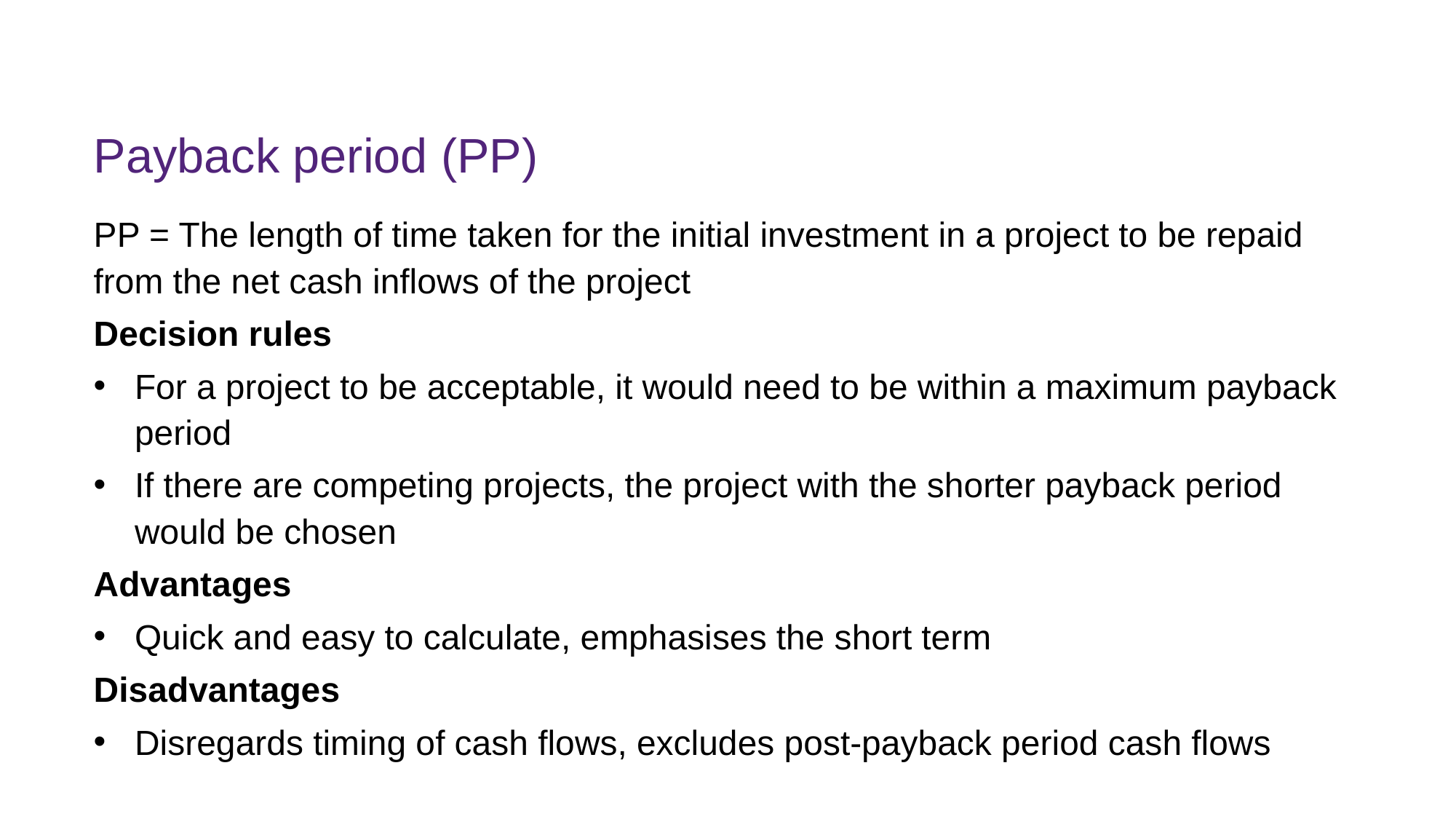

# Payback period (PP)
PP = The length of time taken for the initial investment in a project to be repaid from the net cash inflows of the project
Decision rules
For a project to be acceptable, it would need to be within a maximum payback period
If there are competing projects, the project with the shorter payback period would be chosen
Advantages
Quick and easy to calculate, emphasises the short term
Disadvantages
Disregards timing of cash flows, excludes post-payback period cash flows
FINM7409